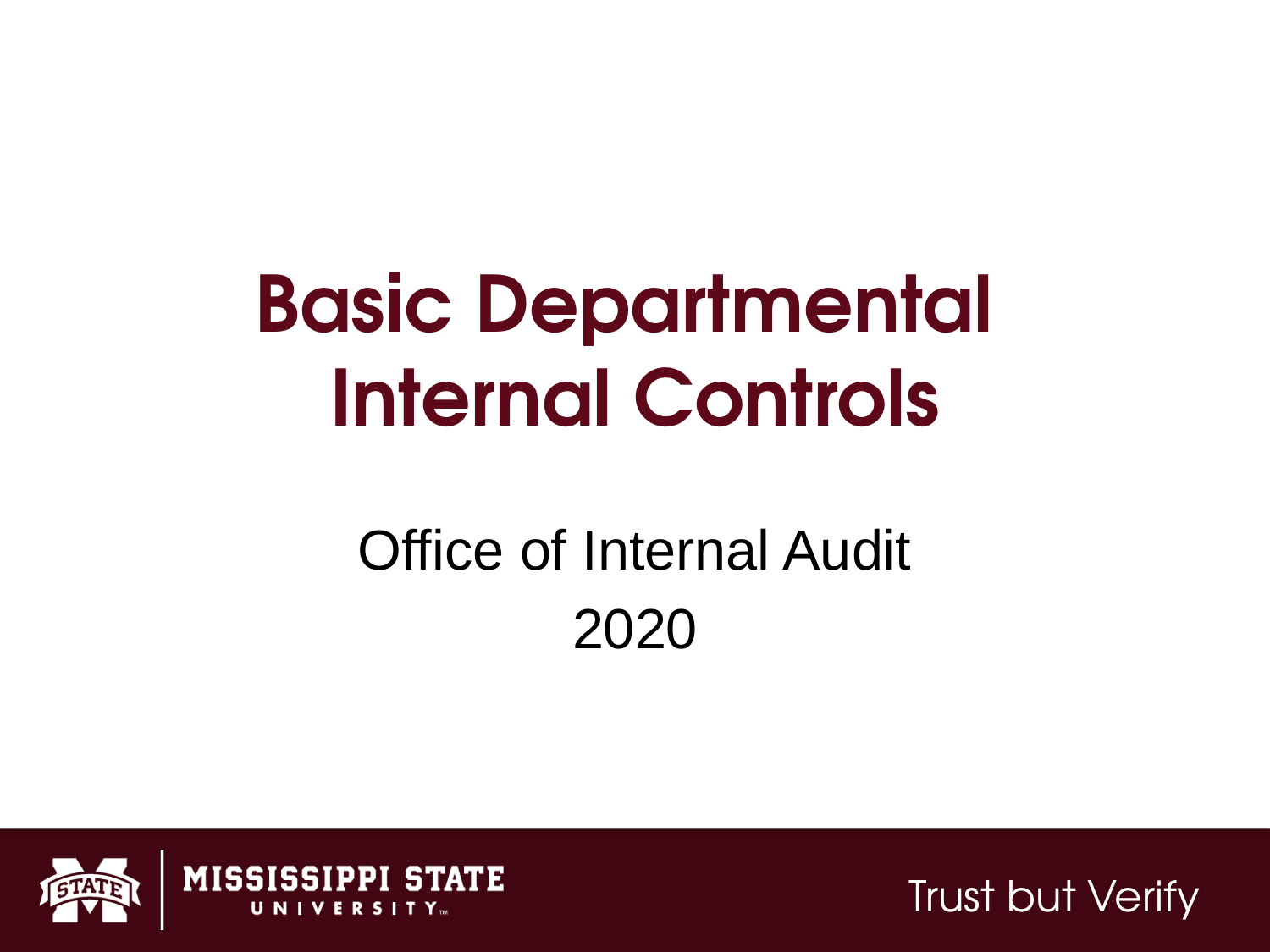

# Basic Departmental Internal Controls
Office of Internal Audit
2020